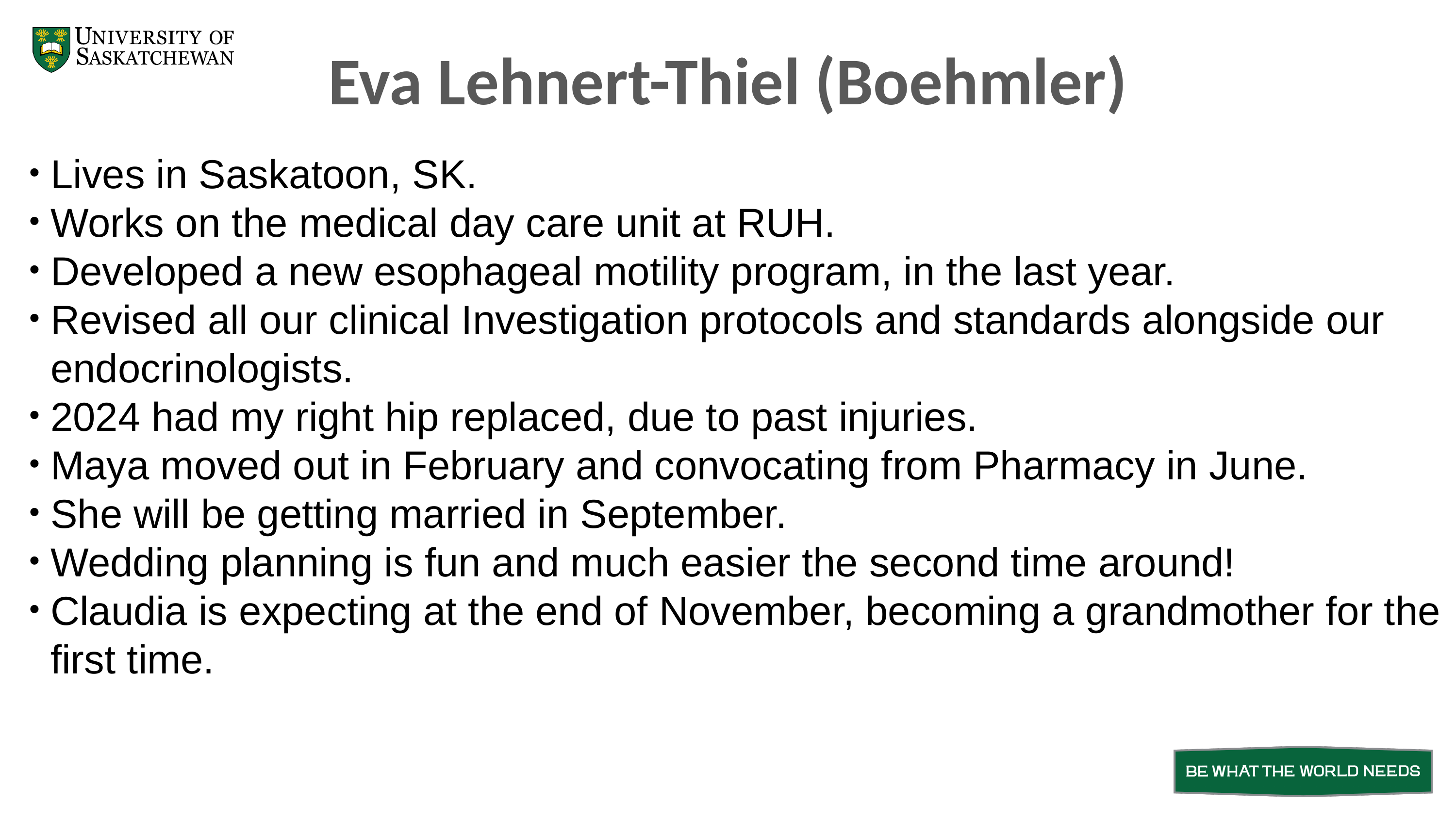

Eva Lehnert-Thiel (Boehmler)
Lives in Saskatoon, SK.
Works on the medical day care unit at RUH.
Developed a new esophageal motility program, in the last year.
Revised all our clinical Investigation protocols and standards alongside our endocrinologists.
2024 had my right hip replaced, due to past injuries.
Maya moved out in February and convocating from Pharmacy in June.
She will be getting married in September.
Wedding planning is fun and much easier the second time around!
Claudia is expecting at the end of November, becoming a grandmother for the first time.